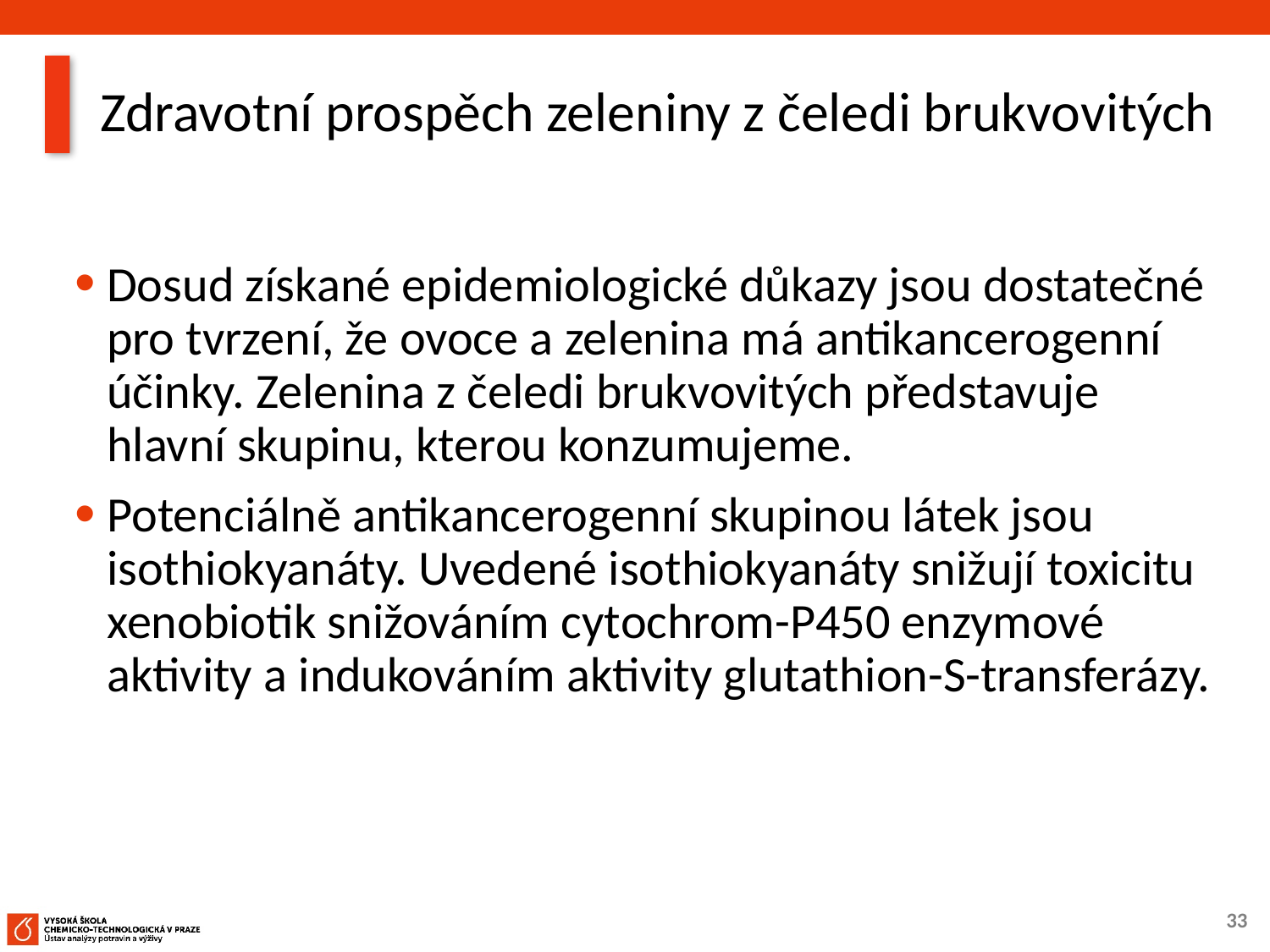

# Zdravotní prospěch zeleniny z čeledi brukvovitých

Dosud získané epidemiologické důkazy jsou dostatečné pro tvrzení, že ovoce a zelenina má antikancerogenní účinky. Zelenina z čeledi brukvovitých představuje hlavní skupinu, kterou konzumujeme.
Potenciálně antikancerogenní skupinou látek jsou isothiokyanáty. Uvedené isothiokyanáty snižují toxicitu xenobiotik snižováním cytochrom-P450 enzymové aktivity a indukováním aktivity glutathion-S-transferázy.